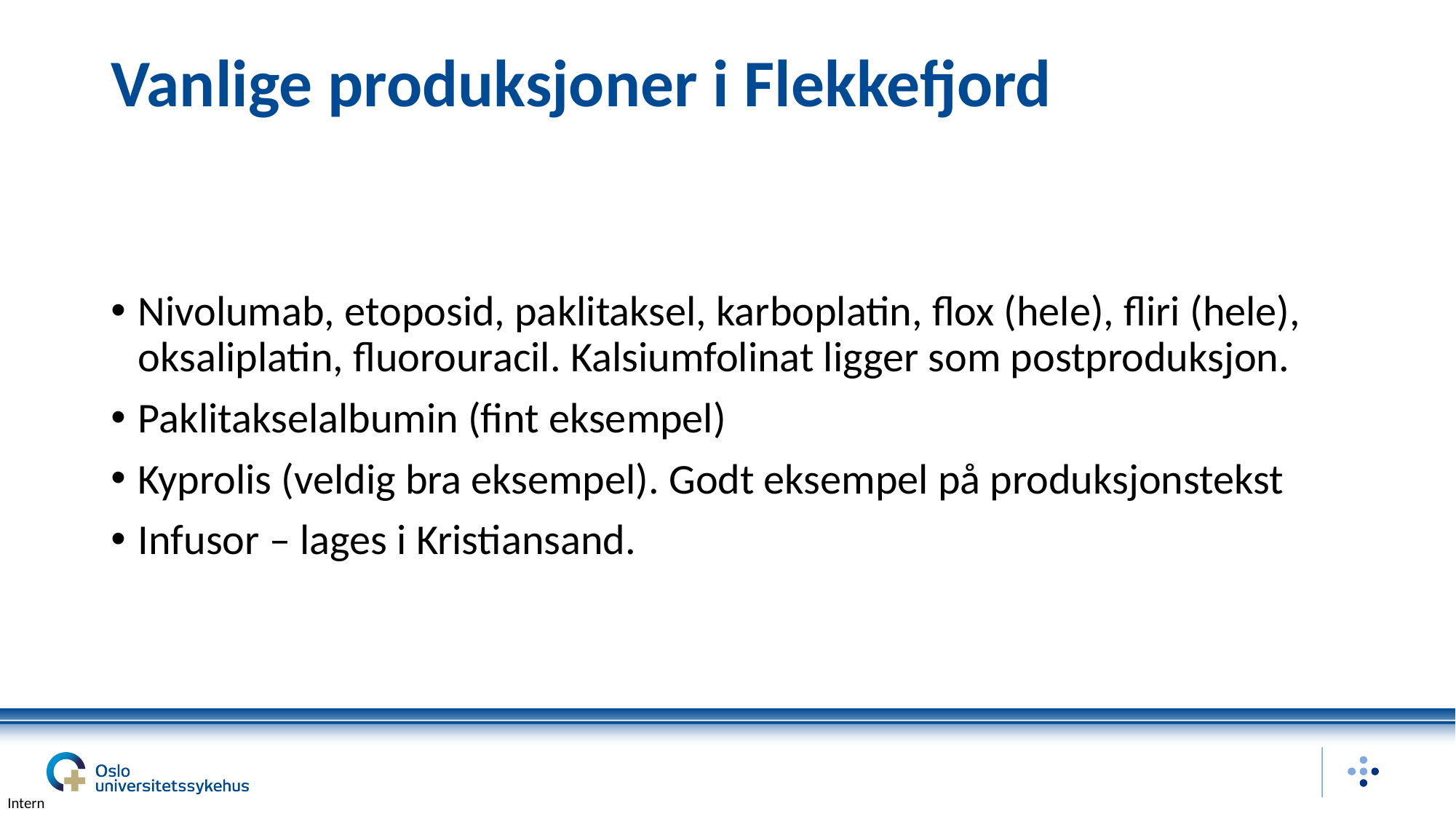

# Vanlige produksjoner i Flekkefjord

Nivolumab, etoposid, paklitaksel, karboplatin, flox (hele), fliri (hele), oksaliplatin, fluorouracil. Kalsiumfolinat ligger som postproduksjon.
Paklitakselalbumin (fint eksempel)
Kyprolis (veldig bra eksempel). Godt eksempel på produksjonstekst
Infusor – lages i Kristiansand.